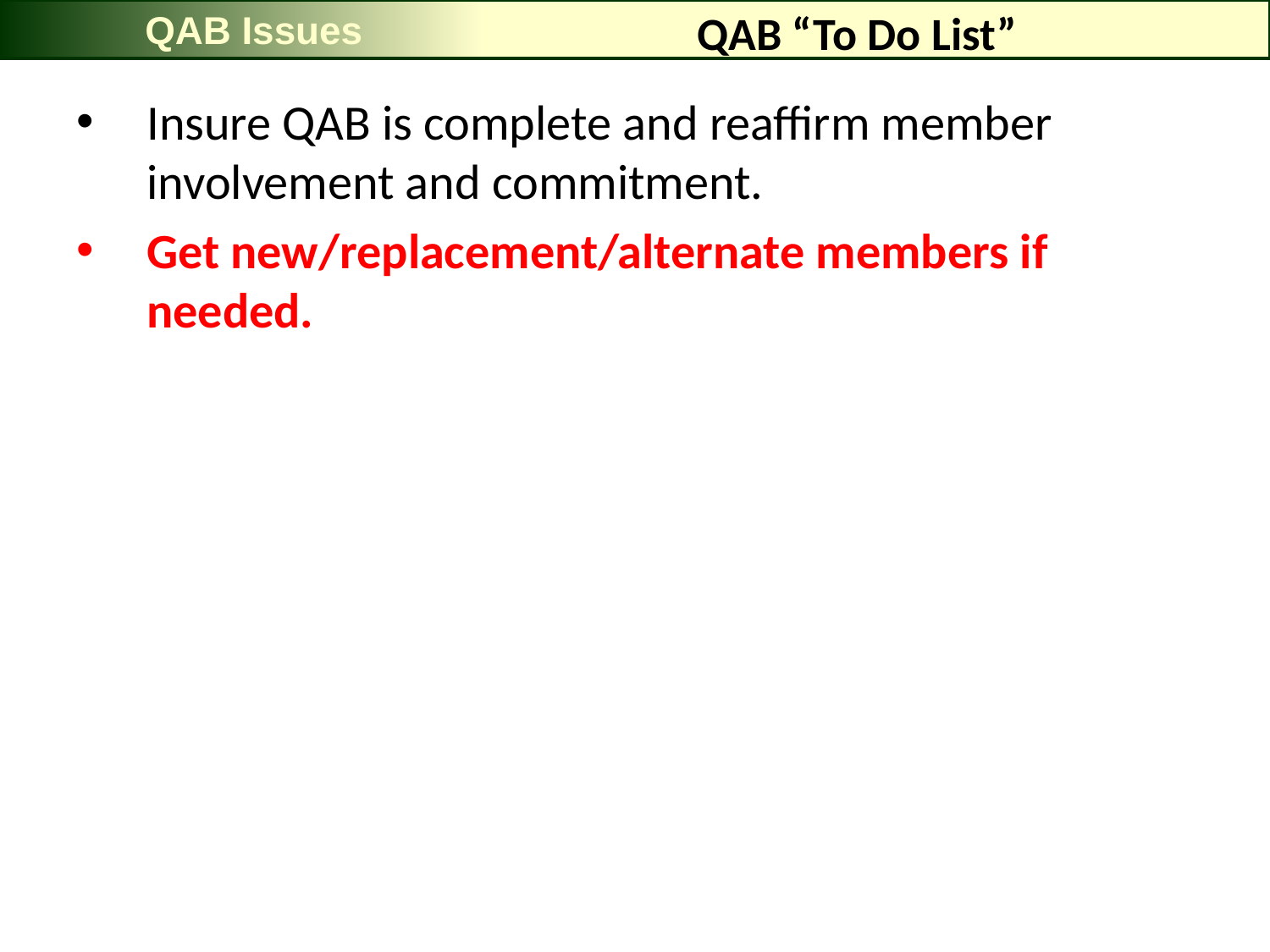

QAB Issues
# QAB “To Do List”
Insure QAB is complete and reaffirm member involvement and commitment.
Get new/replacement/alternate members if needed.